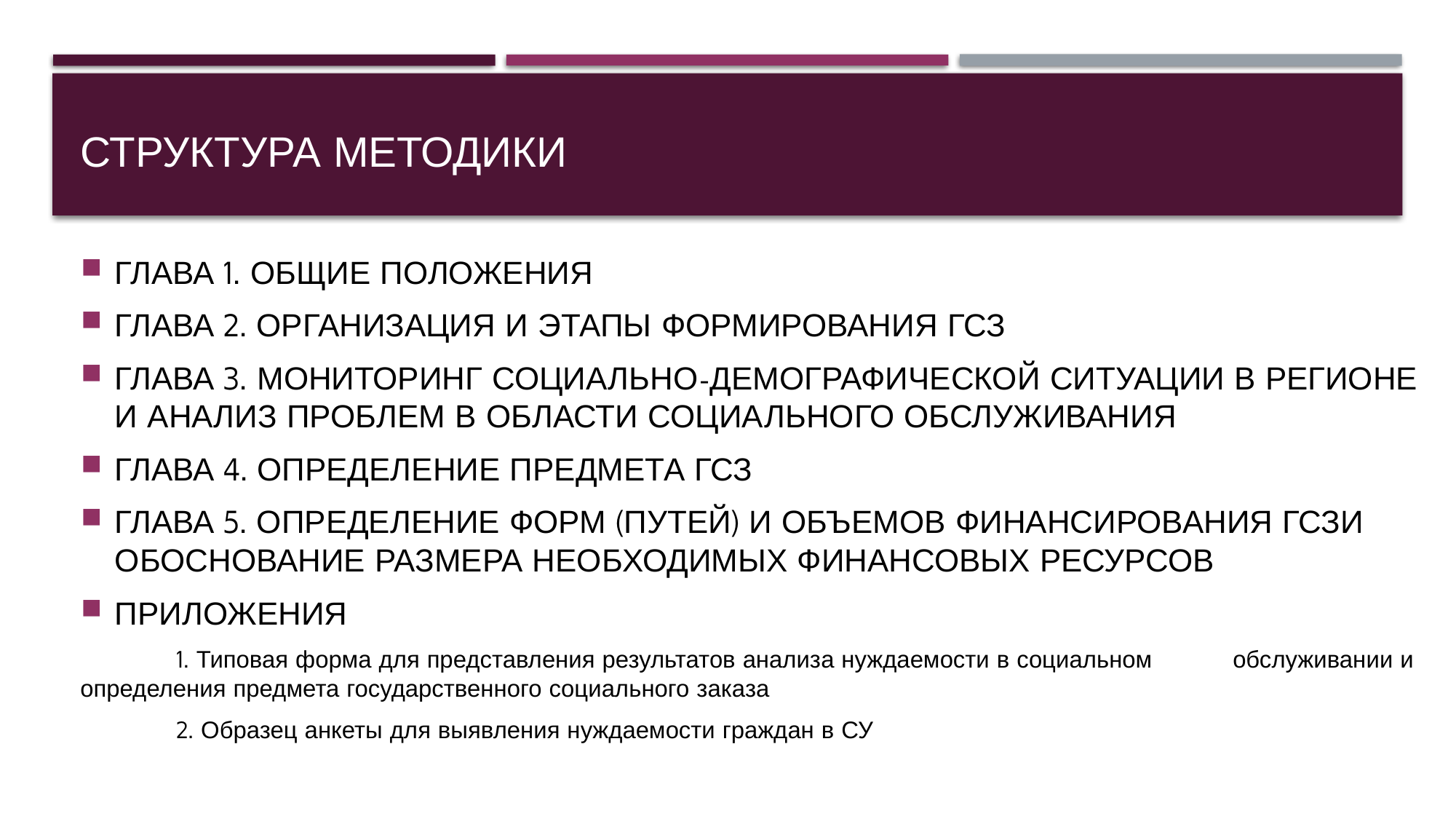

# Структура МЕТОДИКИ
ГЛАВА 1. ОБЩИЕ ПОЛОЖЕНИЯ
ГЛАВА 2. ОРГАНИЗАЦИЯ И ЭТАПЫ ФОРМИРОВАНИЯ ГСЗ
ГЛАВА 3. МОНИТОРИНГ СОЦИАЛЬНО-ДЕМОГРАФИЧЕСКОЙ СИТУАЦИИ В РЕГИОНЕ И АНАЛИЗ ПРОБЛЕМ В ОБЛАСТИ СОЦИАЛЬНОГО ОБСЛУЖИВАНИЯ
ГЛАВА 4. ОПРЕДЕЛЕНИЕ ПРЕДМЕТА ГСЗ
ГЛАВА 5. ОПРЕДЕЛЕНИЕ ФОРМ (ПУТЕЙ) И ОБЪЕМОВ ФИНАНСИРОВАНИЯ ГСЗИ ОБОСНОВАНИЕ РАЗМЕРА НЕОБХОДИМЫХ ФИНАНСОВЫХ РЕСУРСОВ
ПРИЛОЖЕНИЯ
			1. Типовая форма для представления результатов анализа нуждаемости в социальном						обслуживании и определения предмета государственного социального заказа
			2. Образец анкеты для выявления нуждаемости граждан в СУ